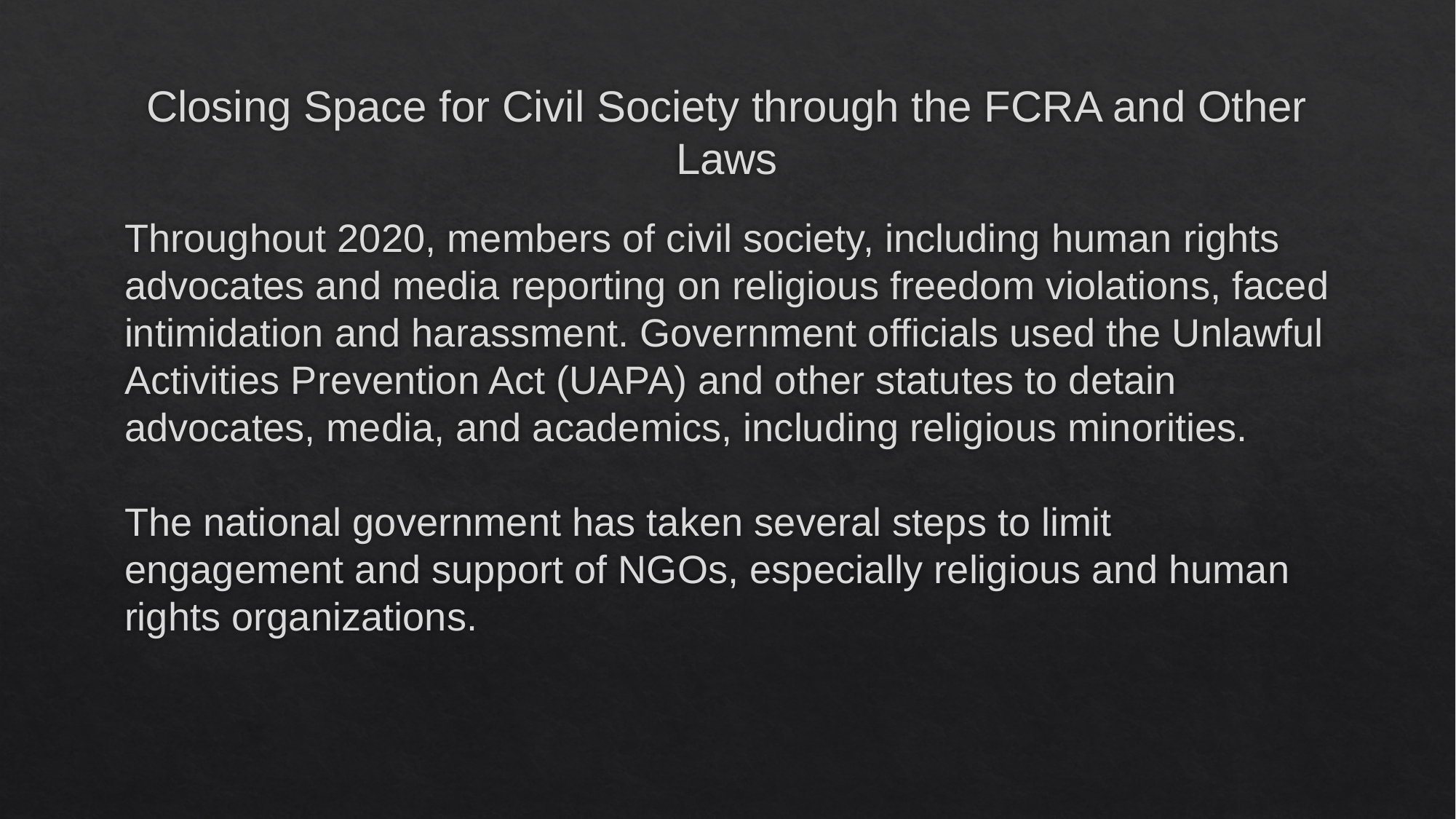

# Closing Space for Civil Society through the FCRA and Other Laws
Throughout 2020, members of civil society, including human rights advocates and media reporting on religious freedom violations, faced intimidation and harassment. Government officials used the Unlawful Activities Prevention Act (UAPA) and other statutes to detain advocates, media, and academics, including religious minorities.
The national government has taken several steps to limit engagement and support of NGOs, especially religious and human rights organizations.